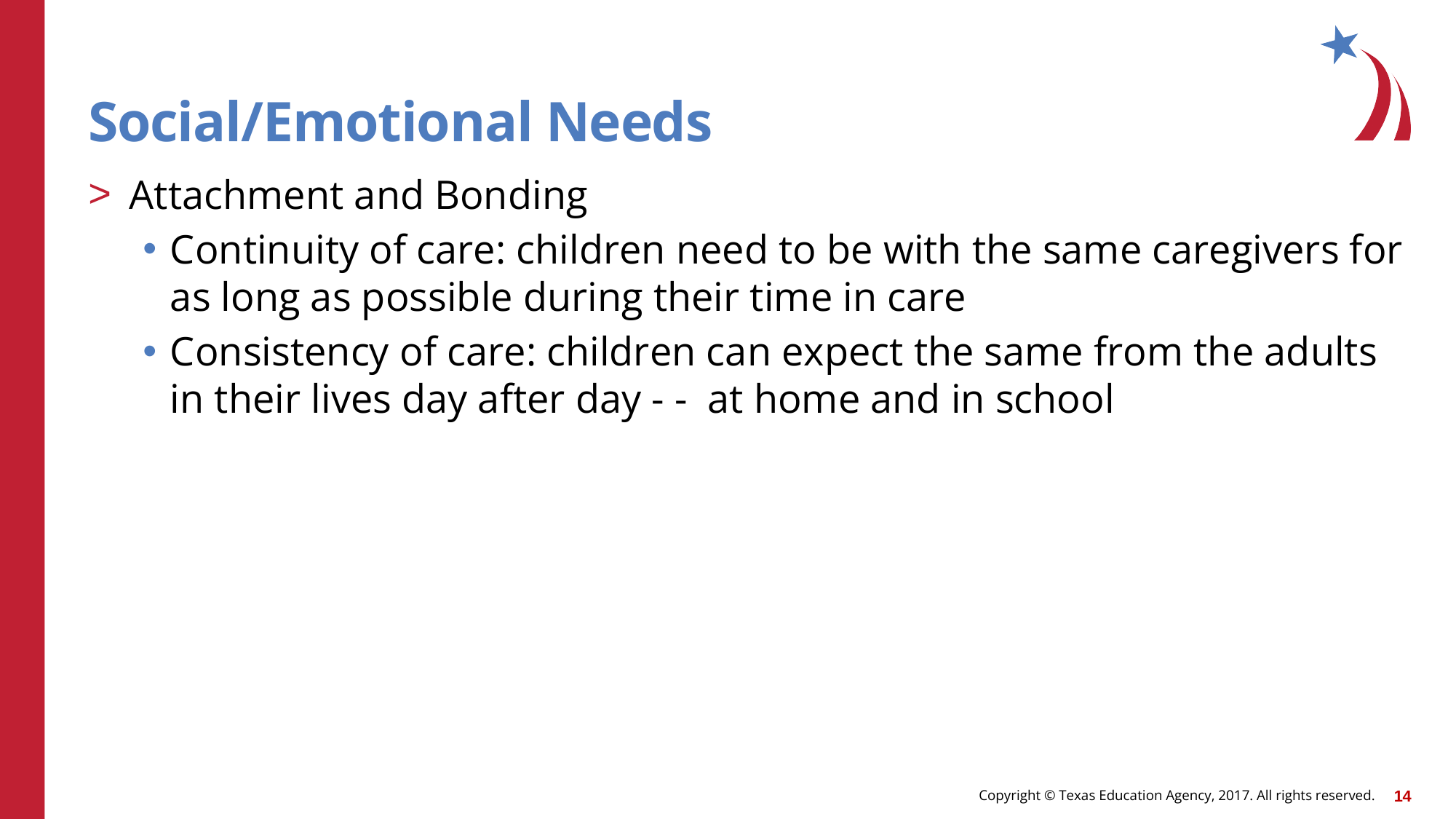

# Social/Emotional Needs
Attachment and Bonding
Continuity of care: children need to be with the same caregivers for as long as possible during their time in care
Consistency of care: children can expect the same from the adults in their lives day after day - -  at home and in school